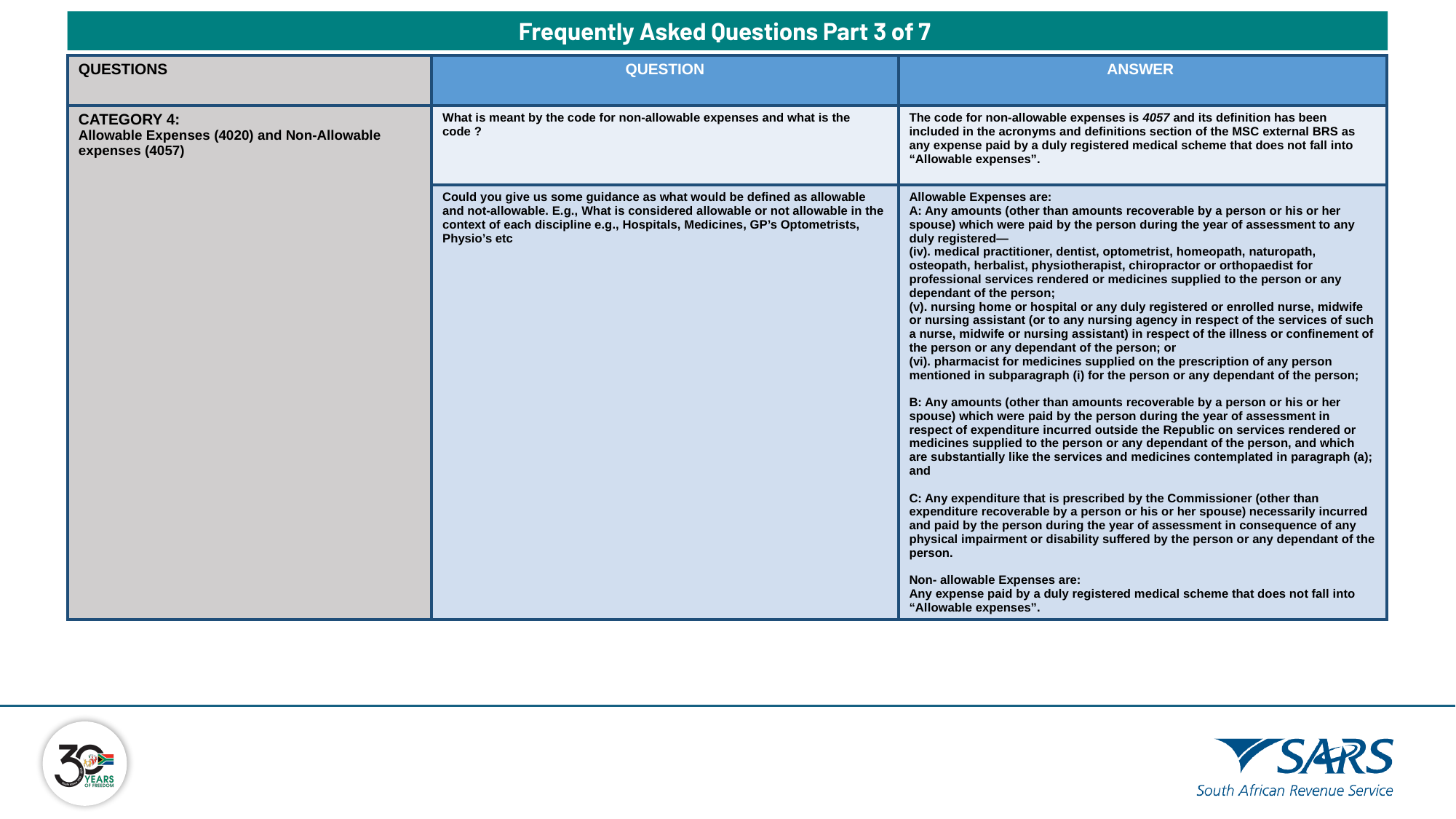

Due to the proposed new requirements, new sections and changes to existing sections of the external Medical Scheme Contributions BRS have been added.
Newly Added Sections:
Principal member disability data
Dependent disability data
Person paying account financial data

Frequently Asked Questions Part 3 of 7
Fund entity data
Principal member demographic data
Dependent demographic data
Person paying account demographic data
File trailer

Slides 8 – 11 give a view of the newly added and amended sections with their associated fields.
| QUESTIONS | QUESTION | ANSWER |
| --- | --- | --- |
| CATEGORY 4: Allowable Expenses (4020) and Non-Allowable expenses (4057) | What is meant by the code for non-allowable expenses and what is the code ? | The code for non-allowable expenses is 4057 and its definition has been included in the acronyms and definitions section of the MSC external BRS as any expense paid by a duly registered medical scheme that does not fall into “Allowable expenses”. |
|  | Could you give us some guidance as what would be defined as allowable and not-allowable. E.g., What is considered allowable or not allowable in the context of each discipline e.g., Hospitals, Medicines, GP’s Optometrists, Physio’s etc | Allowable Expenses are: A: Any amounts (other than amounts recoverable by a person or his or her spouse) which were paid by the person during the year of assessment to any duly registered— (iv). medical practitioner, dentist, optometrist, homeopath, naturopath, osteopath, herbalist, physiotherapist, chiropractor or orthopaedist for professional services rendered or medicines supplied to the person or any dependant of the person; (v). nursing home or hospital or any duly registered or enrolled nurse, midwife or nursing assistant (or to any nursing agency in respect of the services of such a nurse, midwife or nursing assistant) in respect of the illness or confinement of the person or any dependant of the person; or (vi). pharmacist for medicines supplied on the prescription of any person mentioned in subparagraph (i) for the person or any dependant of the person; B: Any amounts (other than amounts recoverable by a person or his or her spouse) which were paid by the person during the year of assessment in respect of expenditure incurred outside the Republic on services rendered or medicines supplied to the person or any dependant of the person, and which are substantially like the services and medicines contemplated in paragraph (a); and C: Any expenditure that is prescribed by the Commissioner (other than expenditure recoverable by a person or his or her spouse) necessarily incurred and paid by the person during the year of assessment in consequence of any physical impairment or disability suffered by the person or any dependant of the person. Non- allowable Expenses are: Any expense paid by a duly registered medical scheme that does not fall into “Allowable expenses”. |